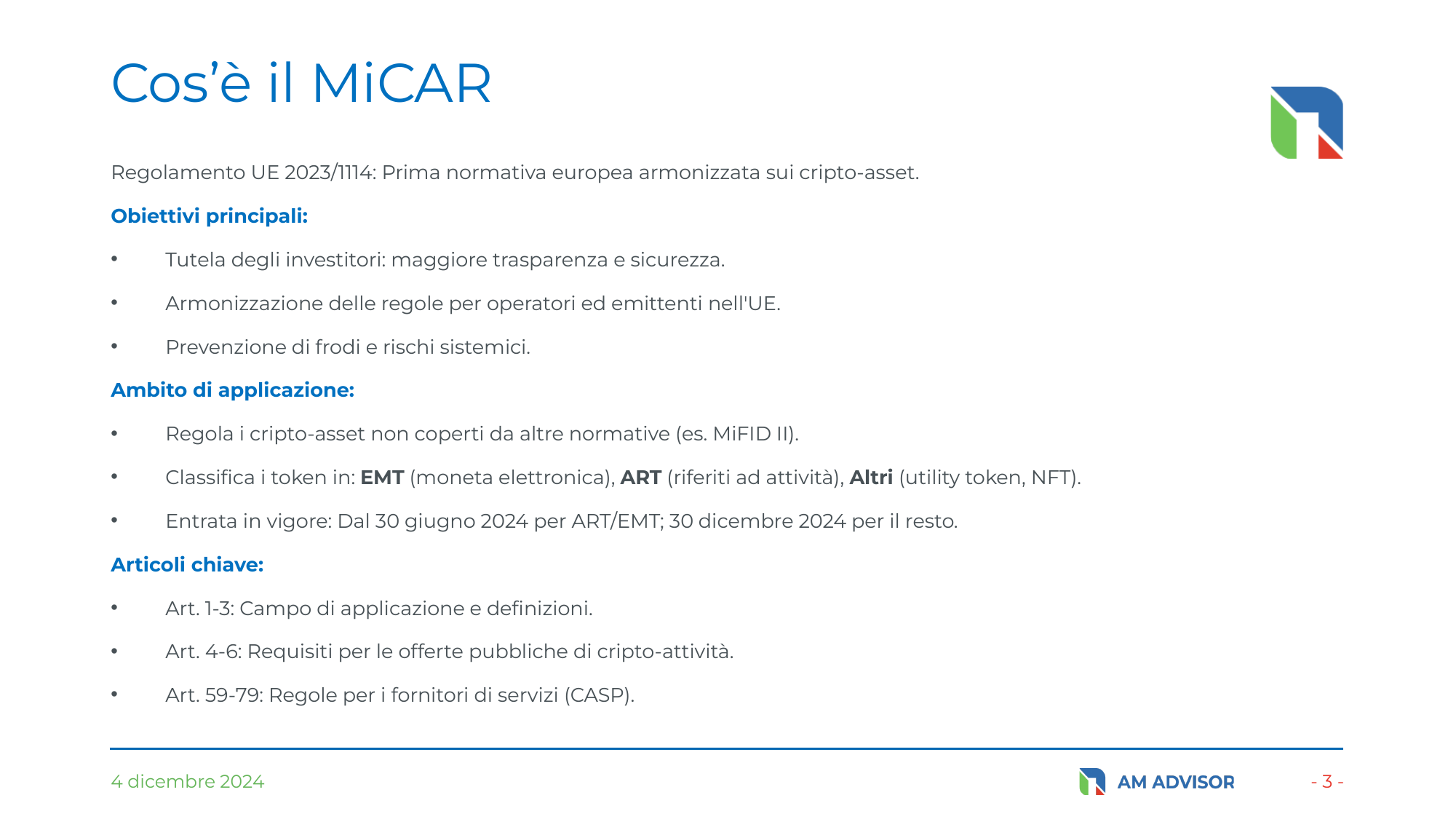

# Cos’è il MiCAR
Regolamento UE 2023/1114: Prima normativa europea armonizzata sui cripto-asset.
Obiettivi principali:
Tutela degli investitori: maggiore trasparenza e sicurezza.
Armonizzazione delle regole per operatori ed emittenti nell'UE.
Prevenzione di frodi e rischi sistemici.
Ambito di applicazione:
Regola i cripto-asset non coperti da altre normative (es. MiFID II).
Classifica i token in: EMT (moneta elettronica), ART (riferiti ad attività), Altri (utility token, NFT).
Entrata in vigore: Dal 30 giugno 2024 per ART/EMT; 30 dicembre 2024 per il resto.
Articoli chiave:
Art. 1-3: Campo di applicazione e definizioni.
Art. 4-6: Requisiti per le offerte pubbliche di cripto-attività.
Art. 59-79: Regole per i fornitori di servizi (CASP).

4 dicembre 2024
- 3 -